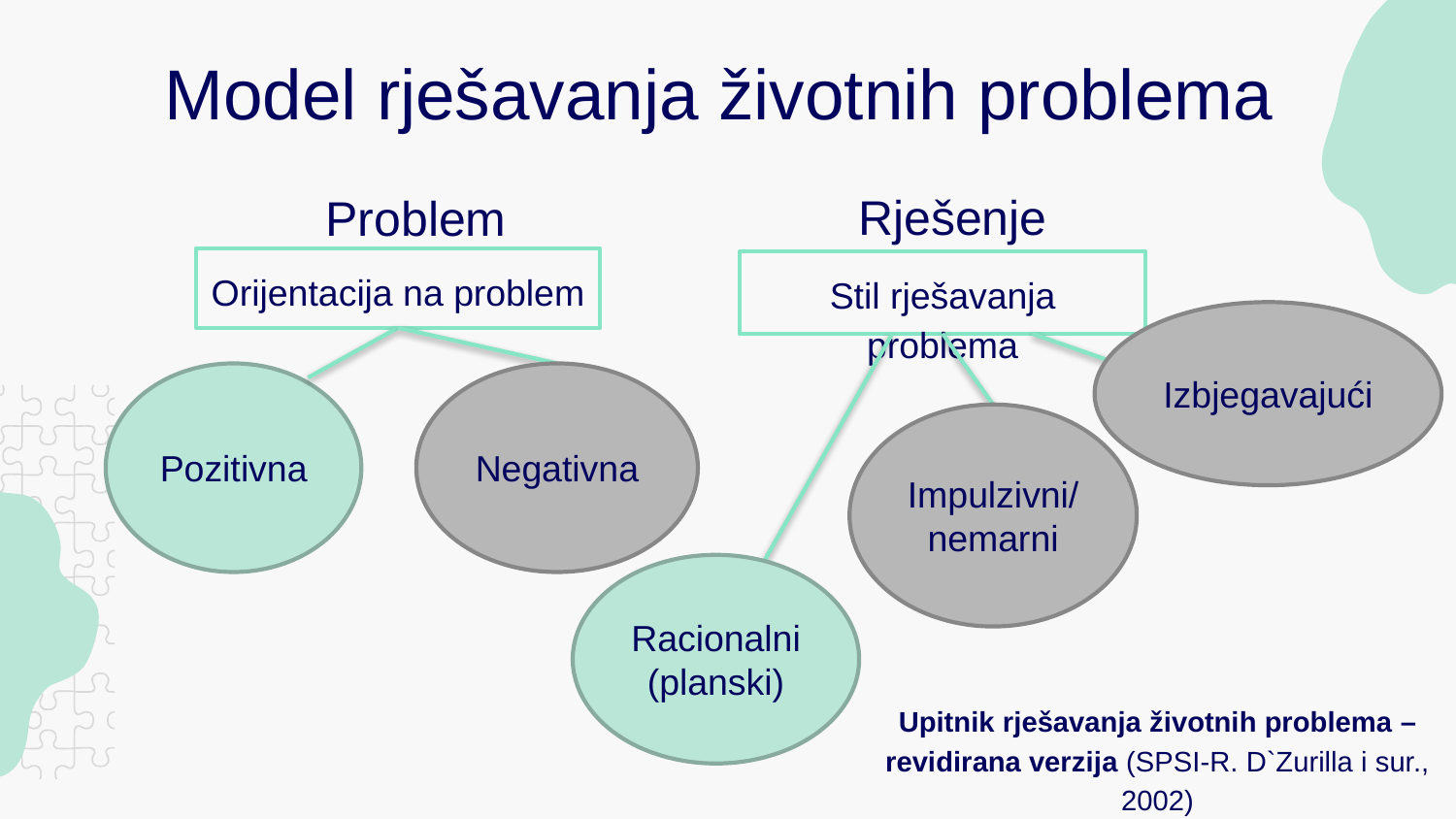

# Model rješavanja životnih problema
Rješenje
Problem
Orijentacija na problem
Stil rješavanja problema
Izbjegavajući
Negativna
Pozitivna
Impulzivni/nemarni
Racionalni (planski)
Upitnik rješavanja životnih problema – revidirana verzija (SPSI-R. D`Zurilla i sur., 2002)​